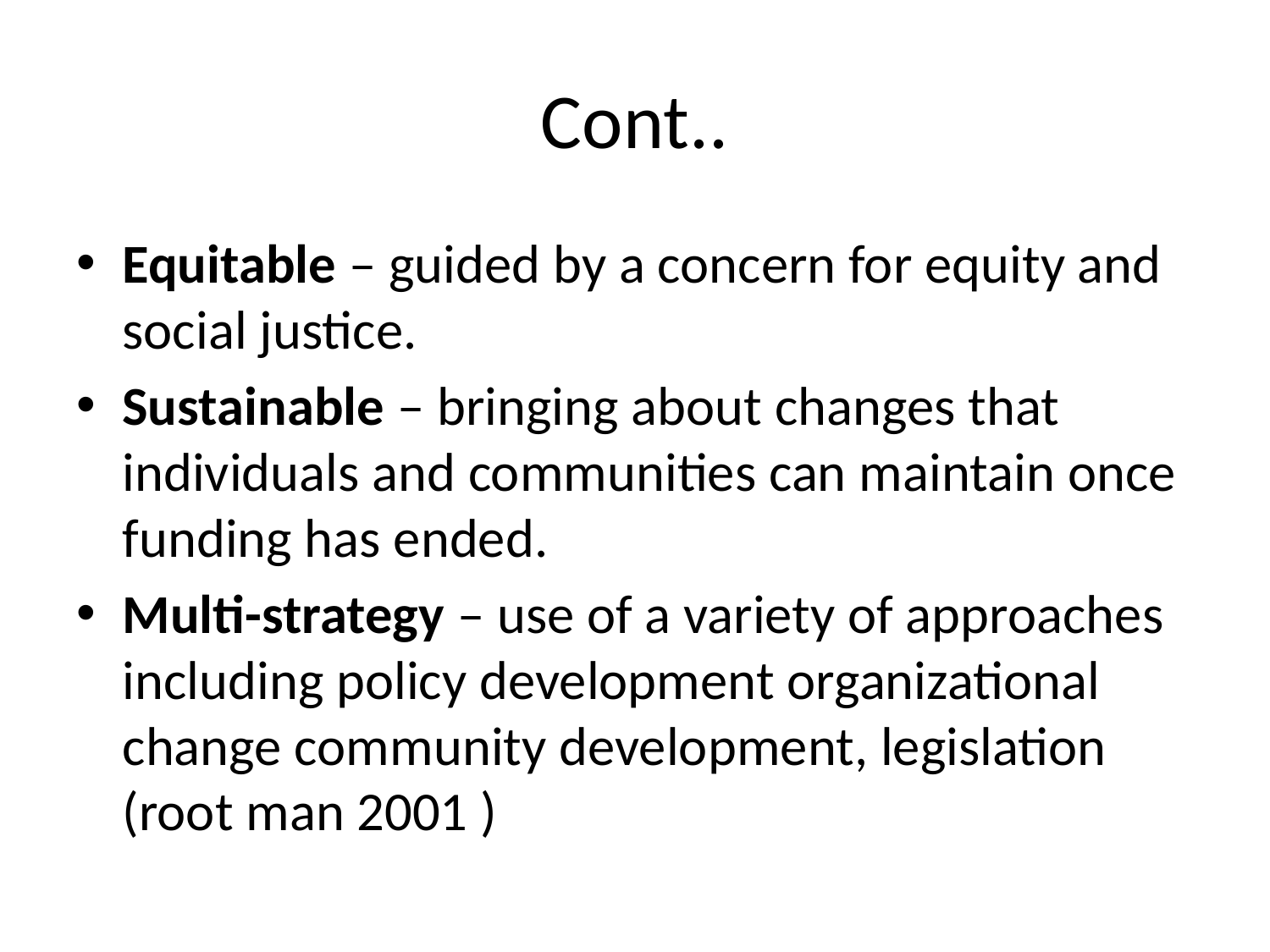

# Cont..
Equitable – guided by a concern for equity and social justice.
Sustainable – bringing about changes that individuals and communities can maintain once funding has ended.
Multi-strategy – use of a variety of approaches including policy development organizational change community development, legislation (root man 2001 )